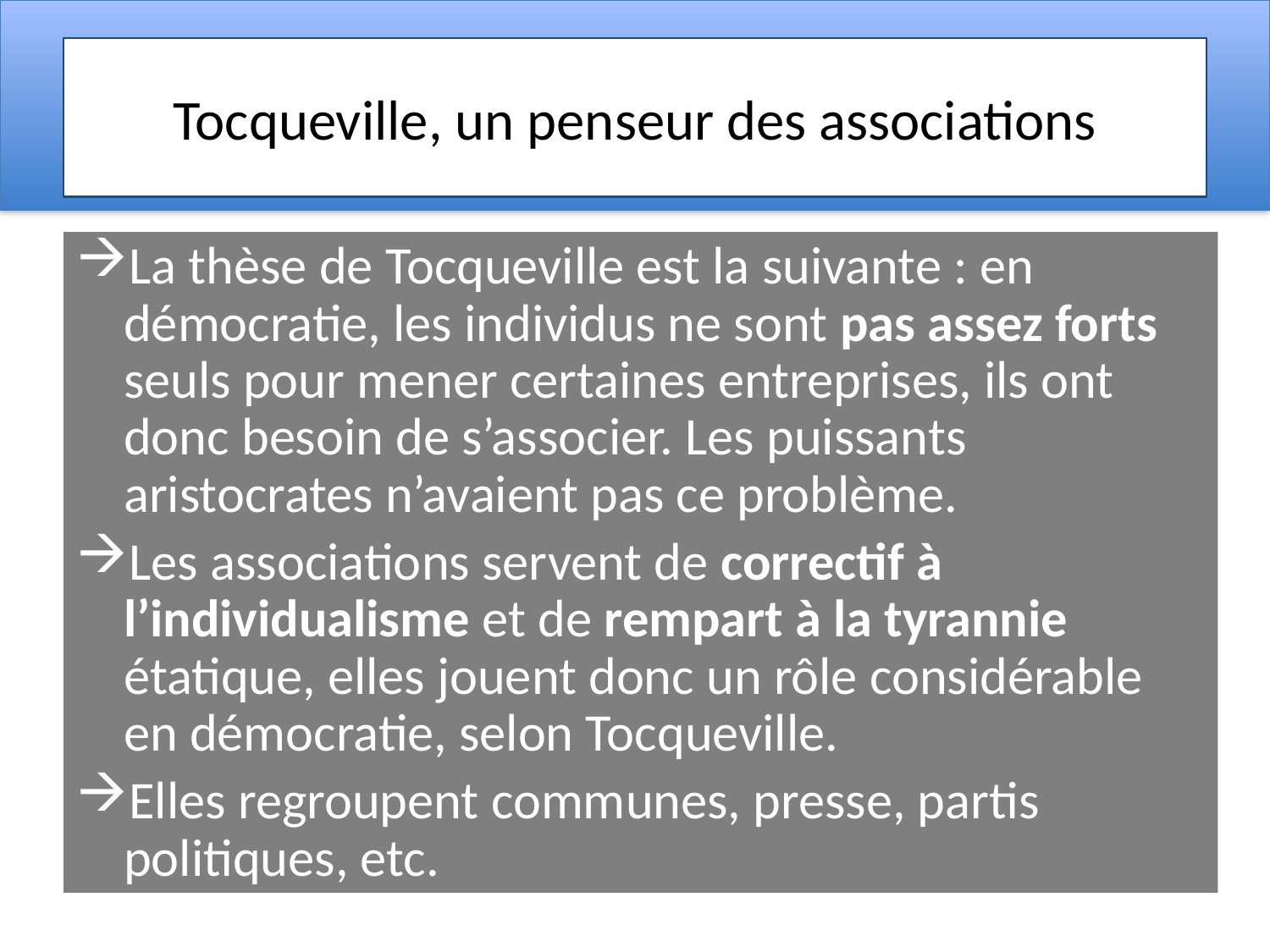

# Tocqueville, un penseur des associations
La thèse de Tocqueville est la suivante : en démocratie, les individus ne sont pas assez forts seuls pour mener certaines entreprises, ils ont donc besoin de s’associer. Les puissants aristocrates n’avaient pas ce problème.
Les associations servent de correctif à l’individualisme et de rempart à la tyrannie étatique, elles jouent donc un rôle considérable en démocratie, selon Tocqueville.
Elles regroupent communes, presse, partis politiques, etc.